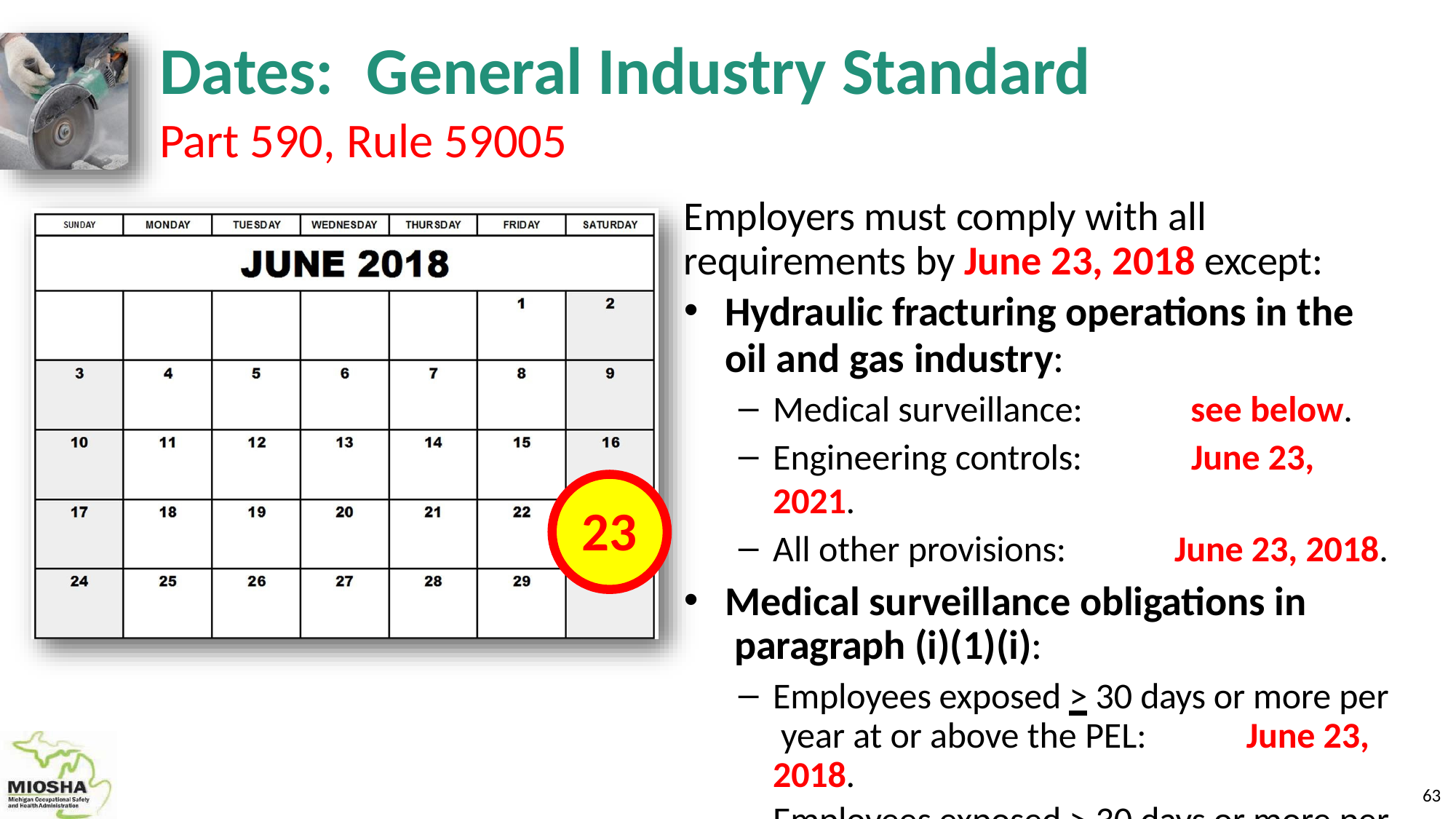

# Dates:	General Industry Standard
Part 590, Rule 59005
Employers must comply with all  requirements by June 23, 2018 except:

Hydraulic fracturing operations in the
oil and gas industry:
Medical surveillance:	see below.
Engineering controls:	June 23, 2021.
All other provisions:	June 23, 2018.
Medical surveillance obligations in  paragraph (i)(1)(i):
Employees exposed > 30 days or more per  year at or above the PEL:	June 23, 2018.
Employees exposed > 30 days or more per
year at or above the AL:	June 23, 2020.

23
63